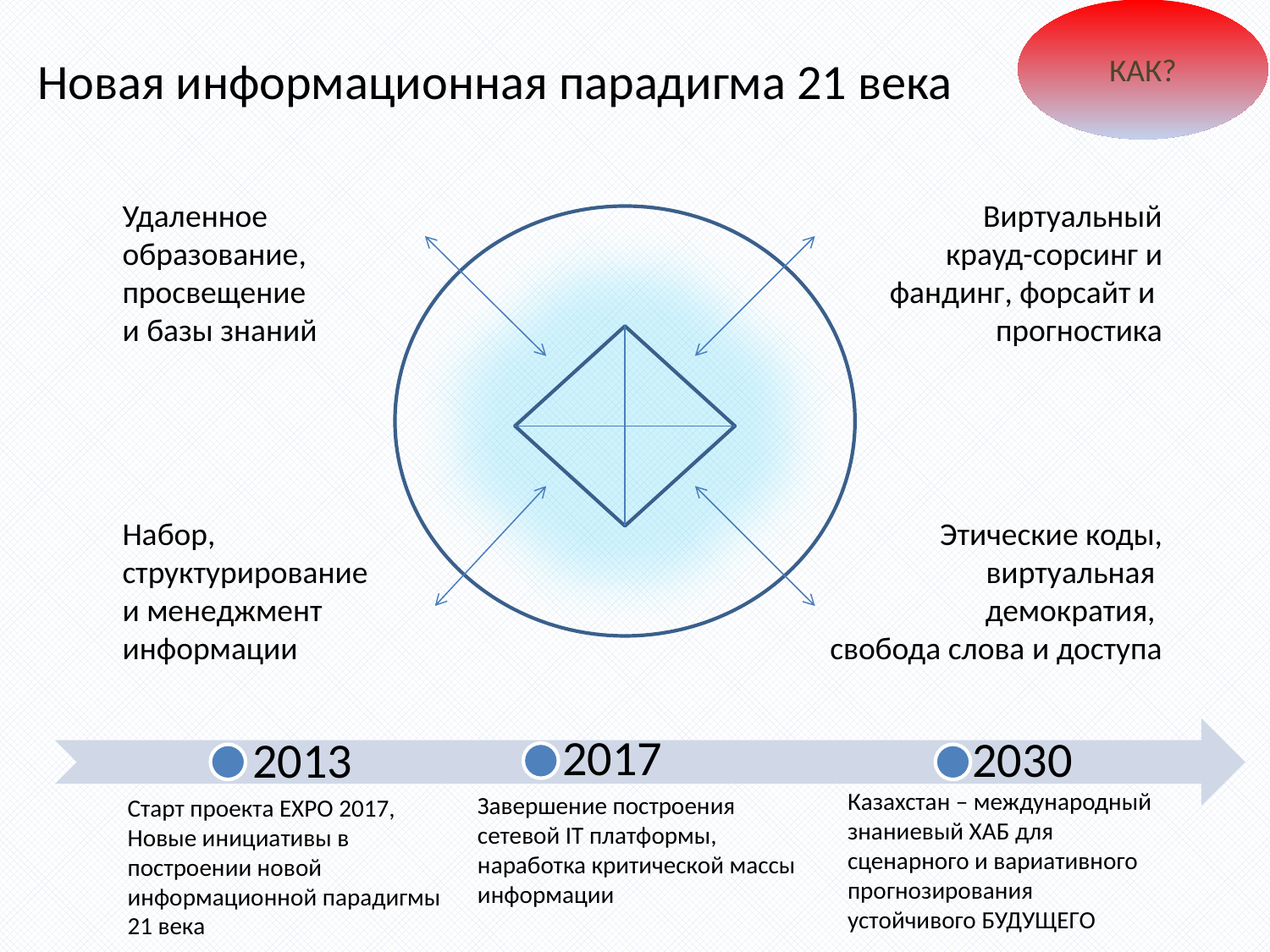

Новая информационная парадигма 21 века
КАК?
Удаленное
образование,
просвещение
и базы знаний
Виртуальный
 крауд-сорсинг и фандинг, форсайт и
прогностика

Этические коды, виртуальная
демократия,
свобода слова и доступа
Набор,
структурирование
и менеджмент
информации
2013
2017
2030
Казахстан – международный знаниевый ХАБ для сценарного и вариативного прогнозирования устойчивого БУДУЩЕГО
Завершение построения сетевой IT платформы, наработка критической массы  информации
Старт проекта EXPO 2017,
Новые инициативы в построении новой информационной парадигмы  21 века